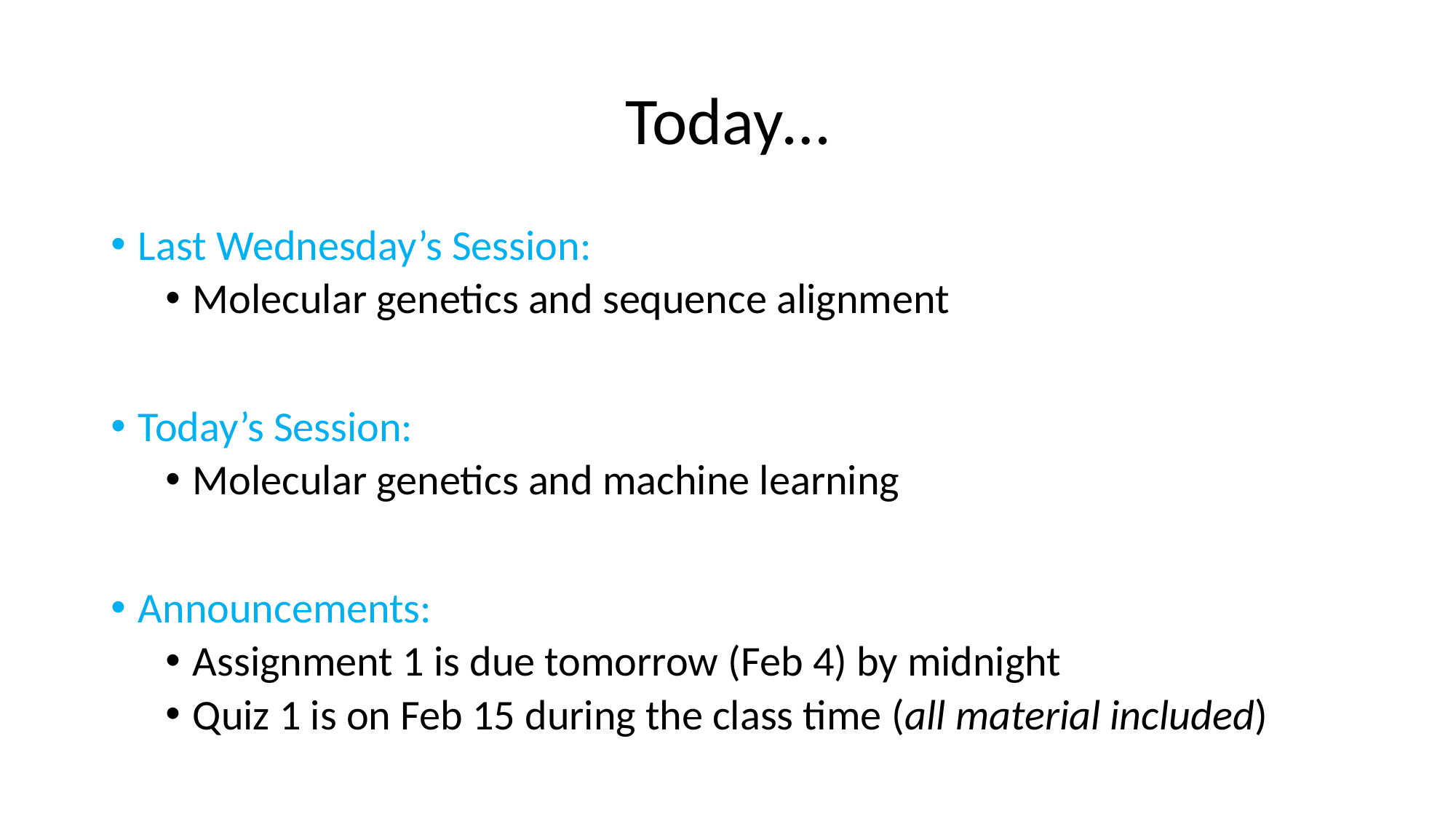

# Today…
Last Wednesday’s Session:
Molecular genetics and sequence alignment

Today’s Session:
Molecular genetics and machine learning

Announcements:
Assignment 1 is due tomorrow (Feb 4) by midnight
Quiz 1 is on Feb 15 during the class time (all material included)